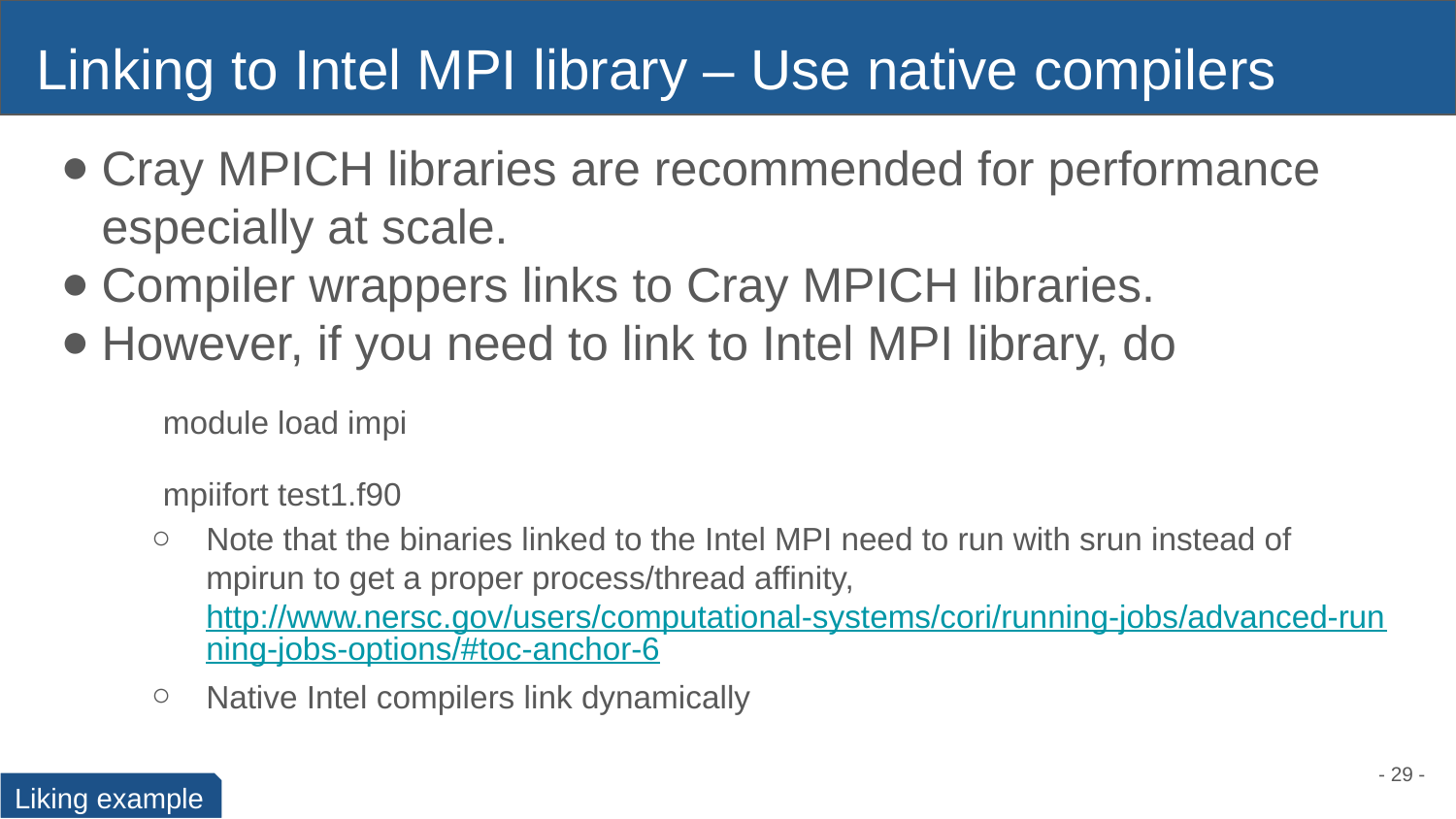

# Linking to Intel MPI library – Use native compilers
Cray MPICH libraries are recommended for performance especially at scale.
Compiler wrappers links to Cray MPICH libraries.
However, if you need to link to Intel MPI library, do
module load impi
mpiifort test1.f90
Note that the binaries linked to the Intel MPI need to run with srun instead of mpirun to get a proper process/thread affinity, http://www.nersc.gov/users/computational-systems/cori/running-jobs/advanced-running-jobs-options/#toc-anchor-6
Native Intel compilers link dynamically
- 29 -
Liking example